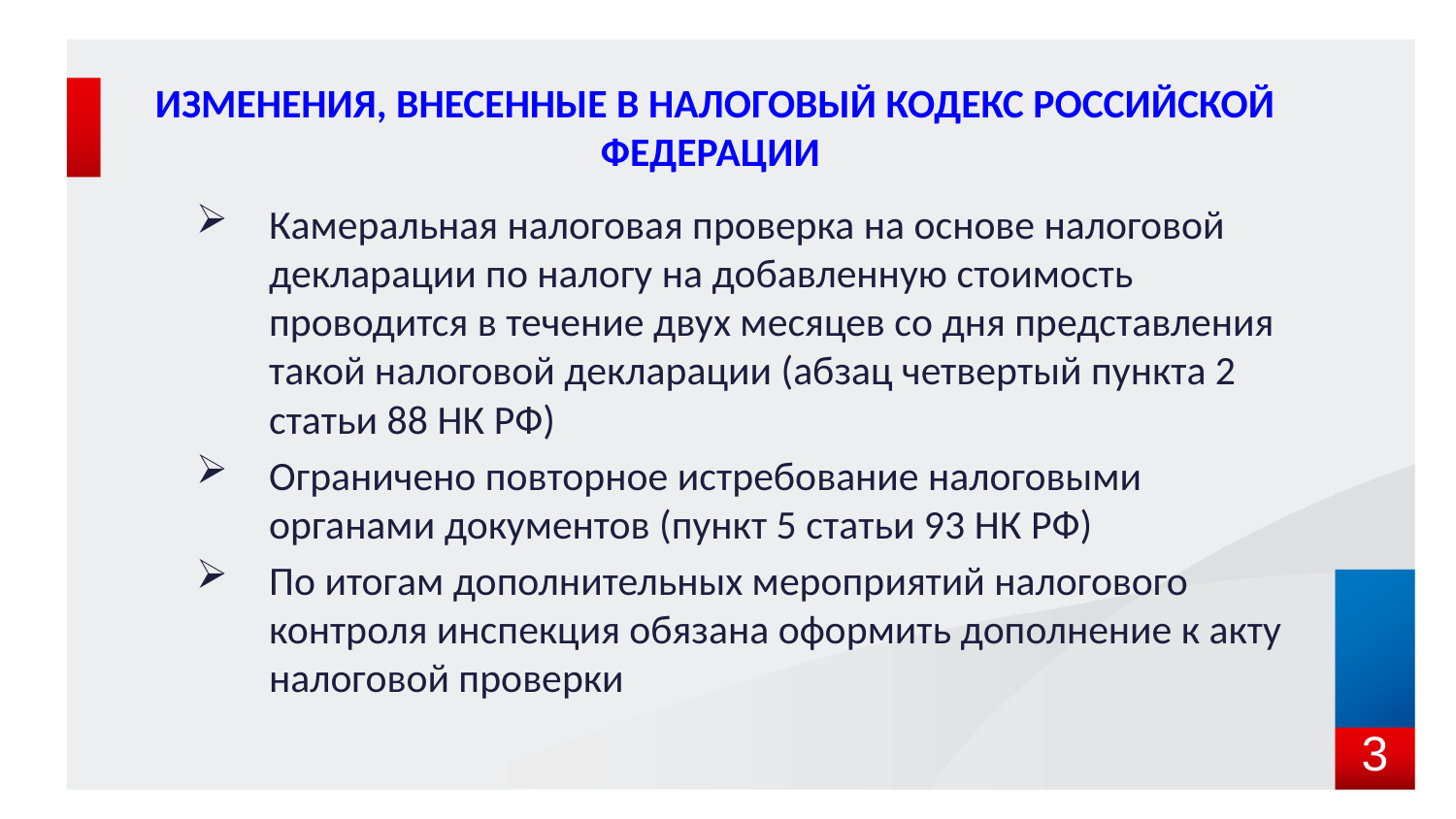

# ИЗМЕНЕНИЯ, ВНЕСЕННЫЕ В НАЛОГОВЫЙ КОДЕКС РОССИЙСКОЙ ФЕДЕРАЦИИ
Камеральная налоговая проверка на основе налоговой декларации по налогу на добавленную стоимость проводится в течение двух месяцев со дня представления такой налоговой декларации (абзац четвертый пункта 2 статьи 88 НК РФ)
Ограничено повторное истребование налоговыми органами документов (пункт 5 статьи 93 НК РФ)
По итогам дополнительных мероприятий налогового контроля инспекция обязана оформить дополнение к акту налоговой проверки

3